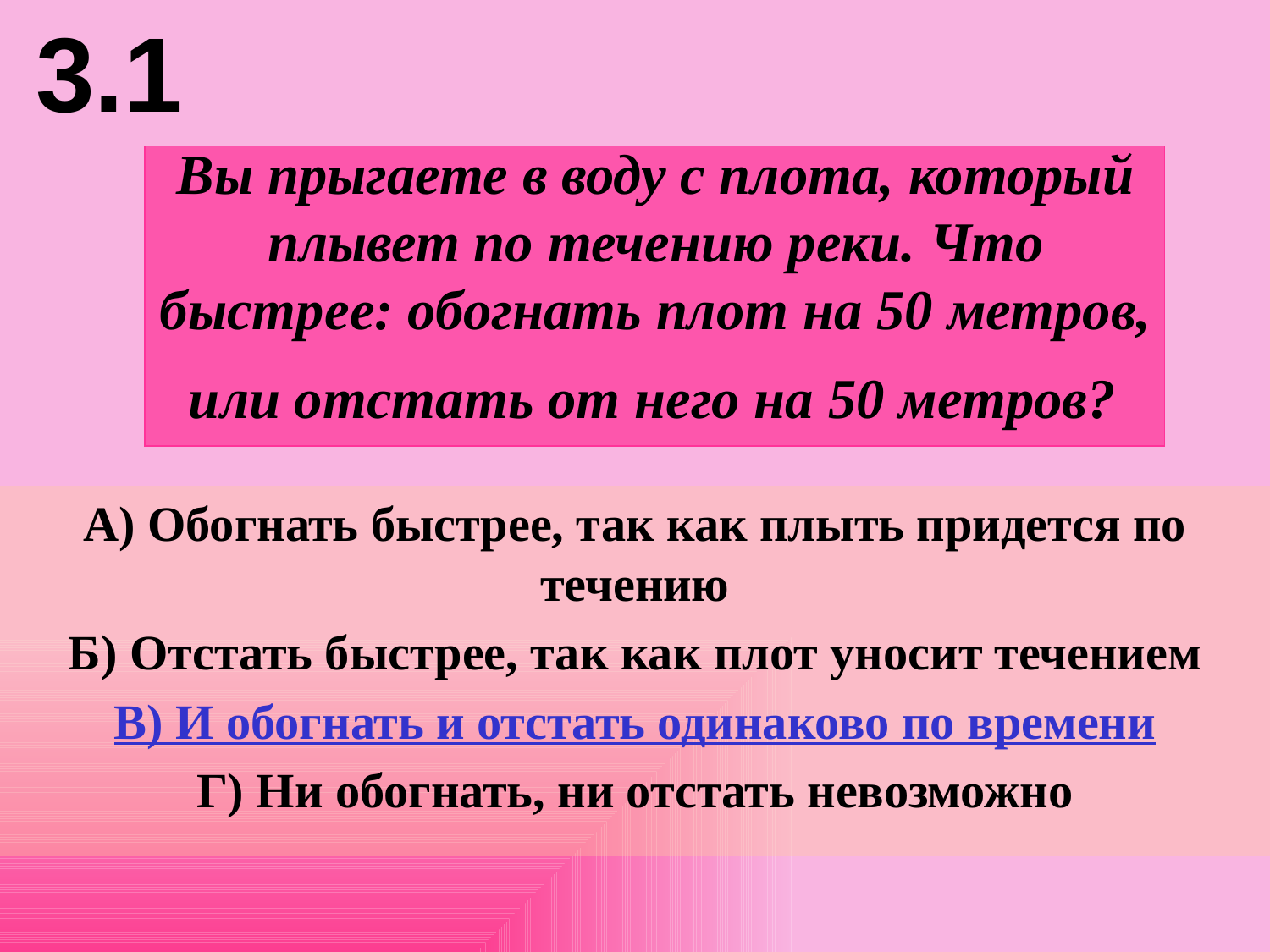

3.1

Вы прыгаете в воду с плота, который плывет по течению реки. Что быстрее: обогнать плот на 50 метров,  или отстать от него на 50 метров?
А) Обогнать быстрее, так как плыть придется по течению
Б) Отстать быстрее, так как плот уносит течением
В) И обогнать и отстать одинаково по времени
Г) Ни обогнать, ни отстать невозможно